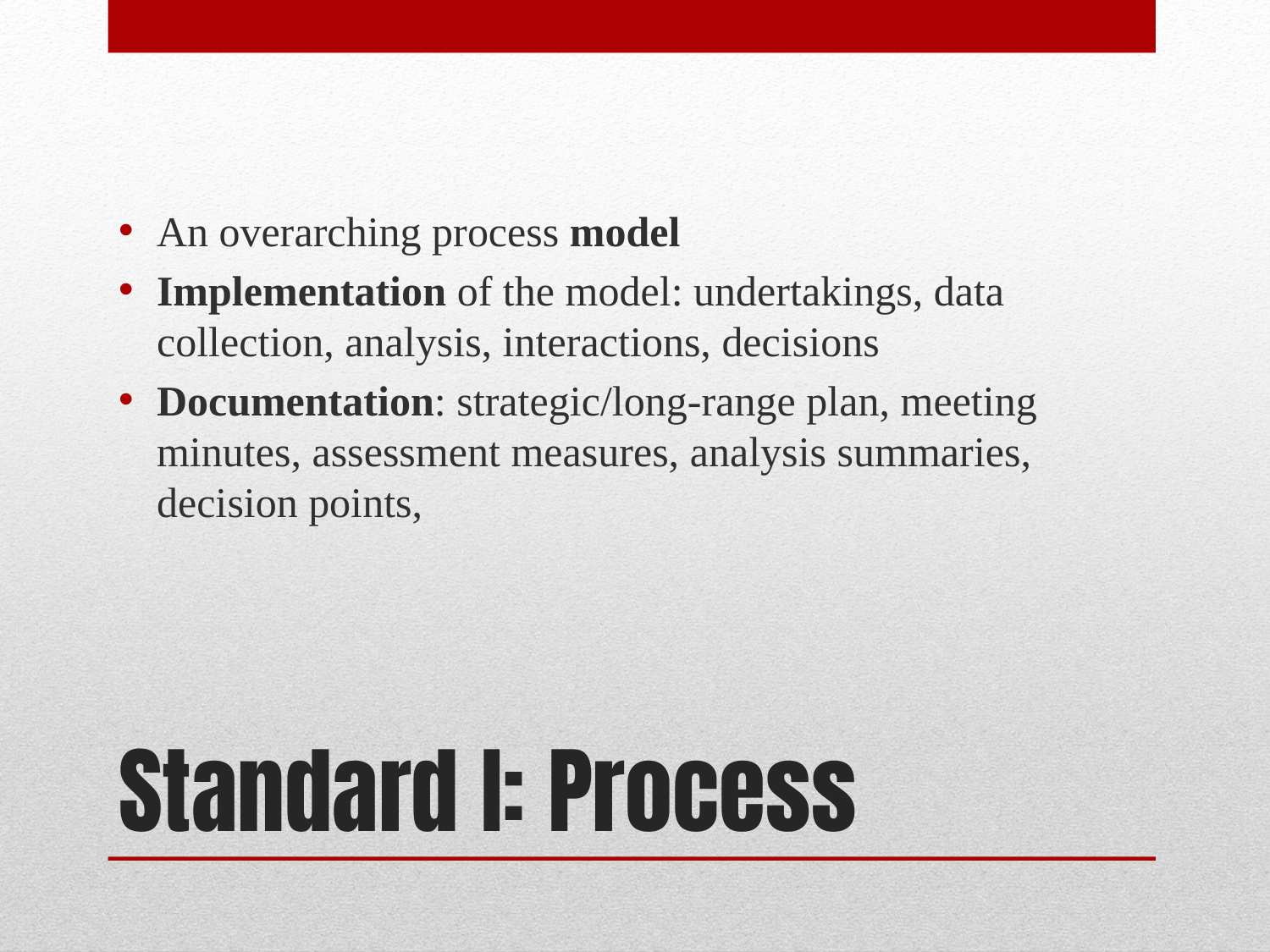

An overarching process model
Implementation of the model: undertakings, data collection, analysis, interactions, decisions
Documentation: strategic/long-range plan, meeting minutes, assessment measures, analysis summaries, decision points,
# Standard I: Process